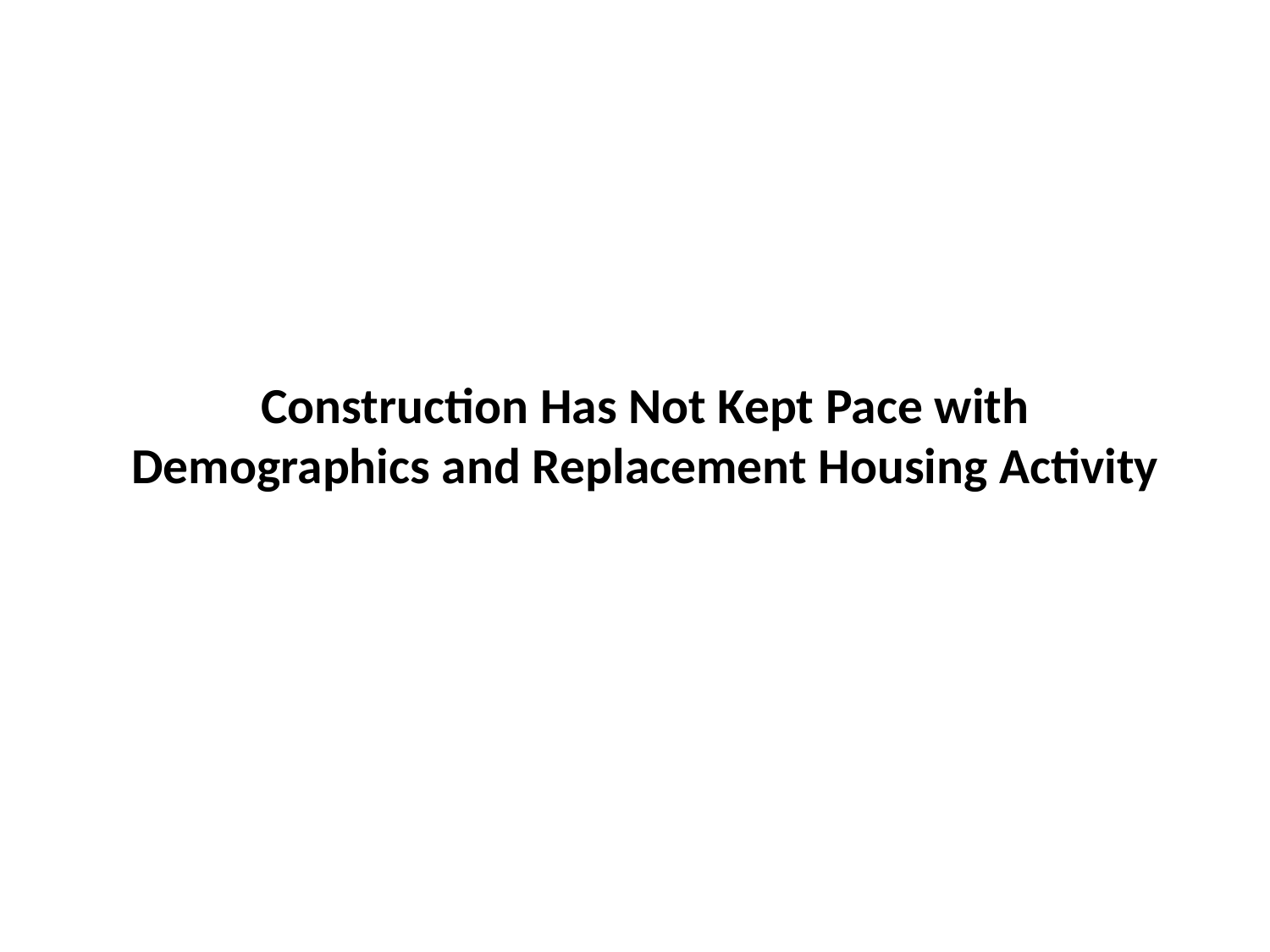

# Construction Has Not Kept Pace with Demographics and Replacement Housing Activity